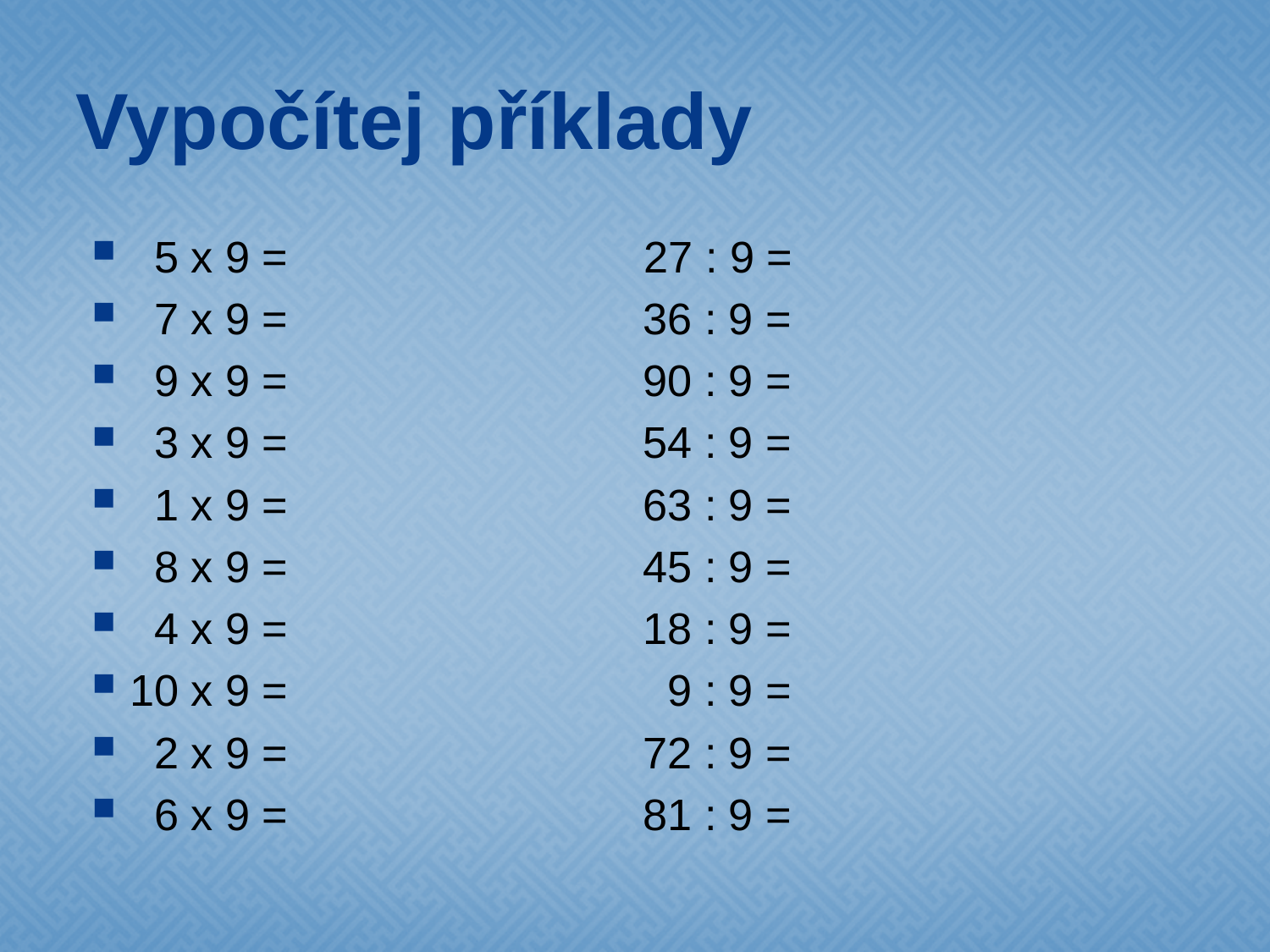

# Vypočítej příklady
  5 x 9 =                             27 : 9 =
  7 x 9 =                             36 : 9 =
  9 x 9 =                             90 : 9 =
  3 x 9 =                             54 : 9 =
  1 x 9 =                             63 : 9 =
  8 x 9 =                             45 : 9 =
  4 x 9 =                             18 : 9 =
10 x 9 =                               9 : 9 =
  2 x 9 =                             72 : 9 =
  6 x 9 =                             81 : 9 =